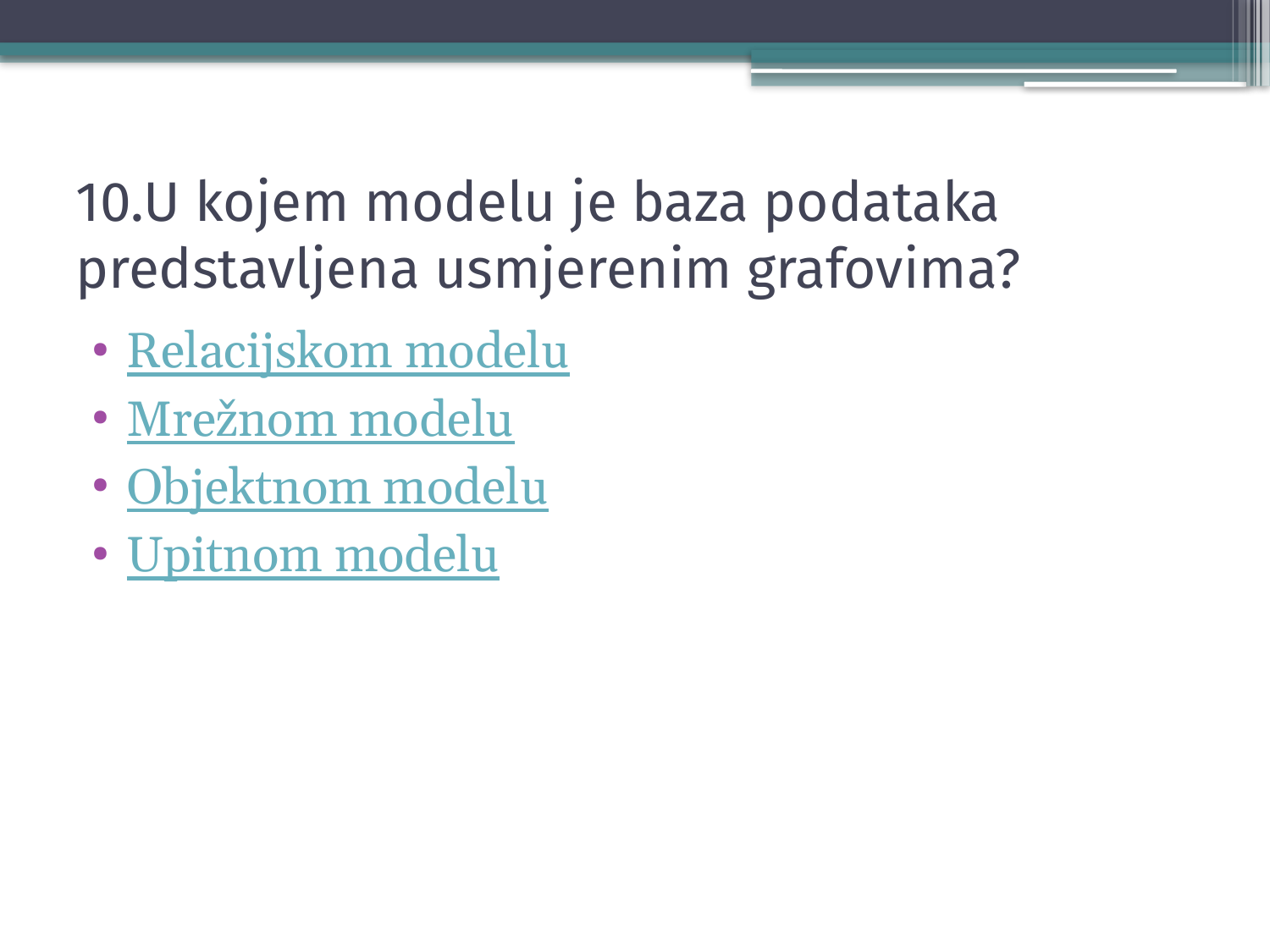

# 10.U kojem modelu je baza podataka predstavljena usmjerenim grafovima?
Relacijskom modelu
Mrežnom modelu
Objektnom modelu
Upitnom modelu